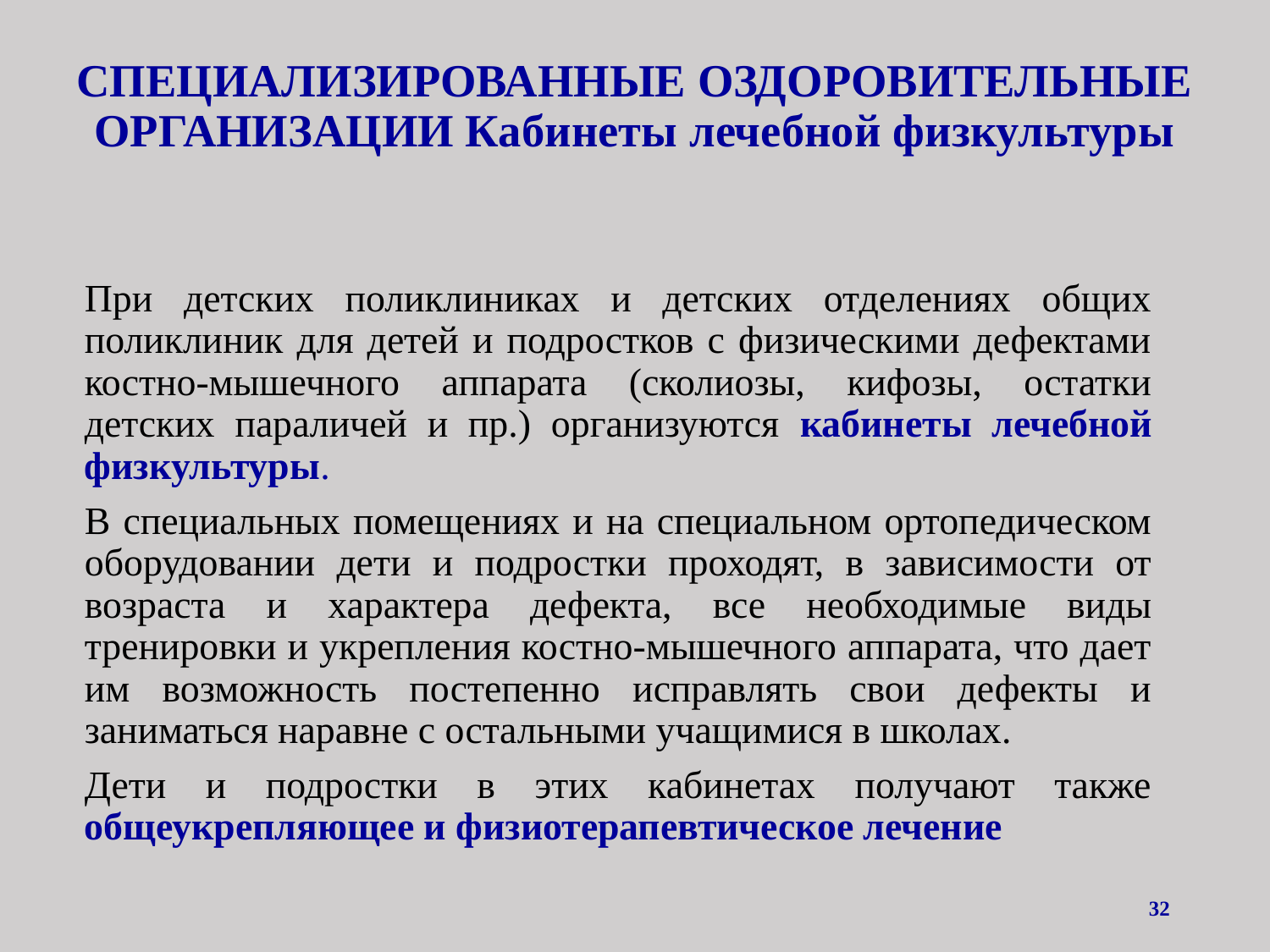

# СПЕЦИАЛИЗИРОВАННЫЕ ОЗДОРОВИТЕЛЬНЫЕ ОРГАНИЗАЦИИ Кабинеты лечебной физкультуры
При детских поликлиниках и детских отделениях общих поликлиник для детей и подростков с физическими дефектами костно-мышечного аппарата (сколиозы, кифозы, остатки детских параличей и пр.) организуются кабинеты лечебной физкультуры.
В специальных помещениях и на специальном ортопедическом оборудовании дети и подростки проходят, в зависимости от возраста и характера дефекта, все необходимые виды тренировки и укрепления костно-мышечного аппарата, что дает им возможность постепенно исправлять свои дефекты и заниматься наравне с остальными учащимися в школах.
Дети и подростки в этих кабинетах получают также общеукрепляющее и физиотерапевтическое лечение
32